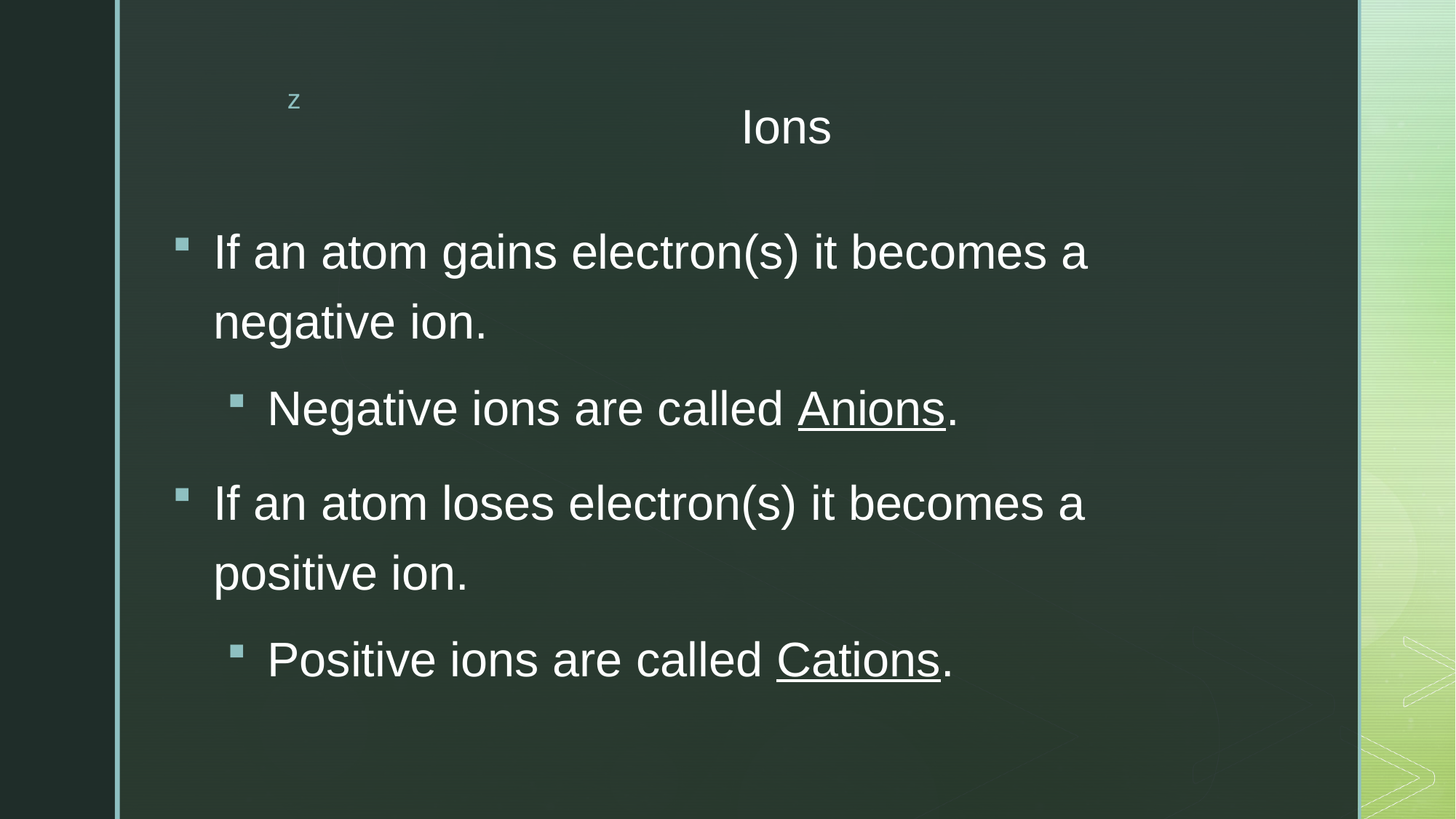

# Ions
If an atom gains electron(s) it becomes a negative ion.
Negative ions are called Anions.
If an atom loses electron(s) it becomes a positive ion.
Positive ions are called Cations.